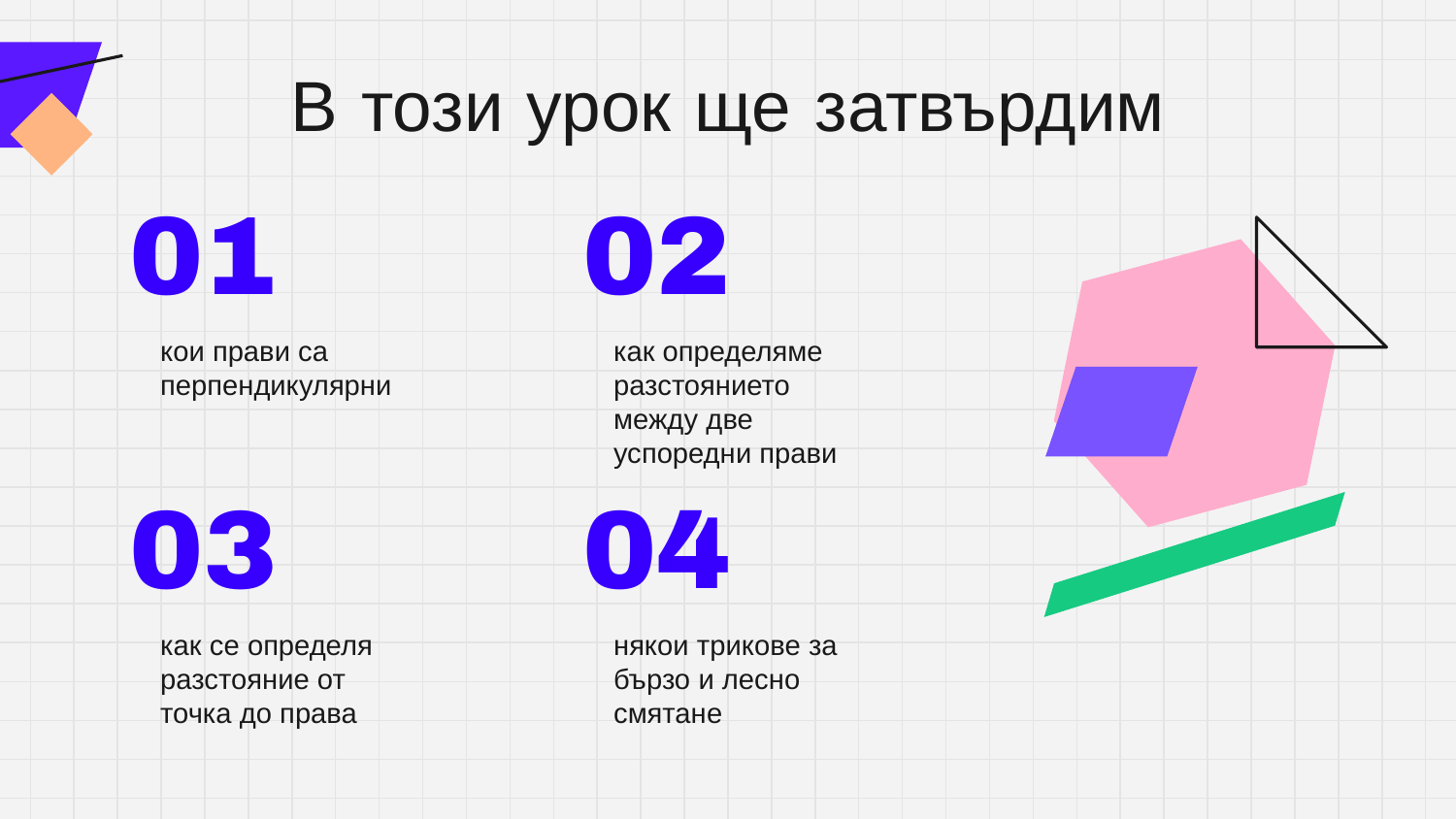

В този урок ще затвърдим
01
02

кои прави са перпендикулярни
как определяме разстоянието между две успоредни прави

03
04

как се определя разстояние от точка до права
някои трикове за бързо и лесно смятане